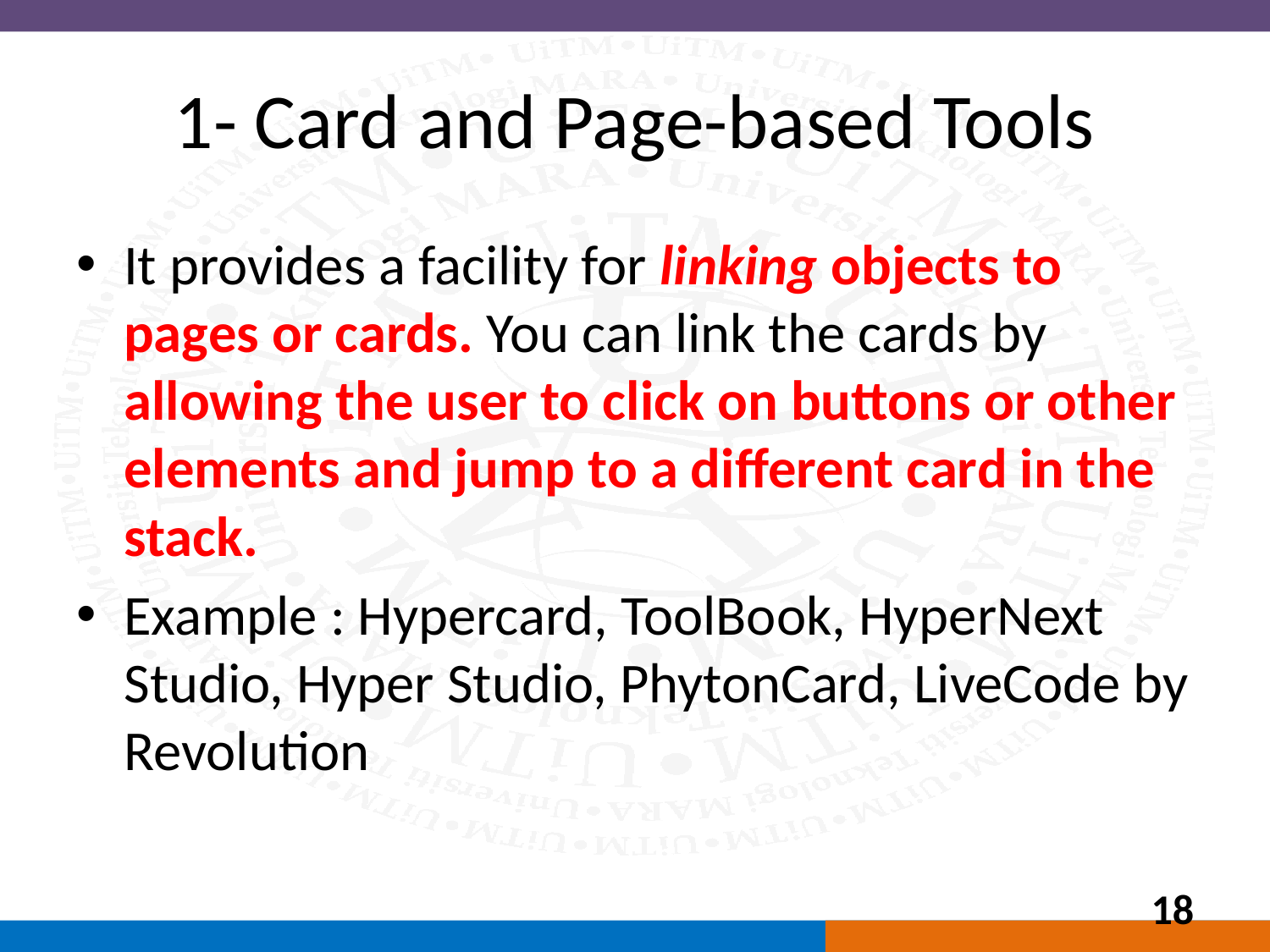

# 1- Card and Page-based Tools
It provides a facility for linking objects to pages or cards. You can link the cards by allowing the user to click on buttons or other elements and jump to a different card in the stack.
Example : Hypercard, ToolBook, HyperNext Studio, Hyper Studio, PhytonCard, LiveCode by Revolution

18